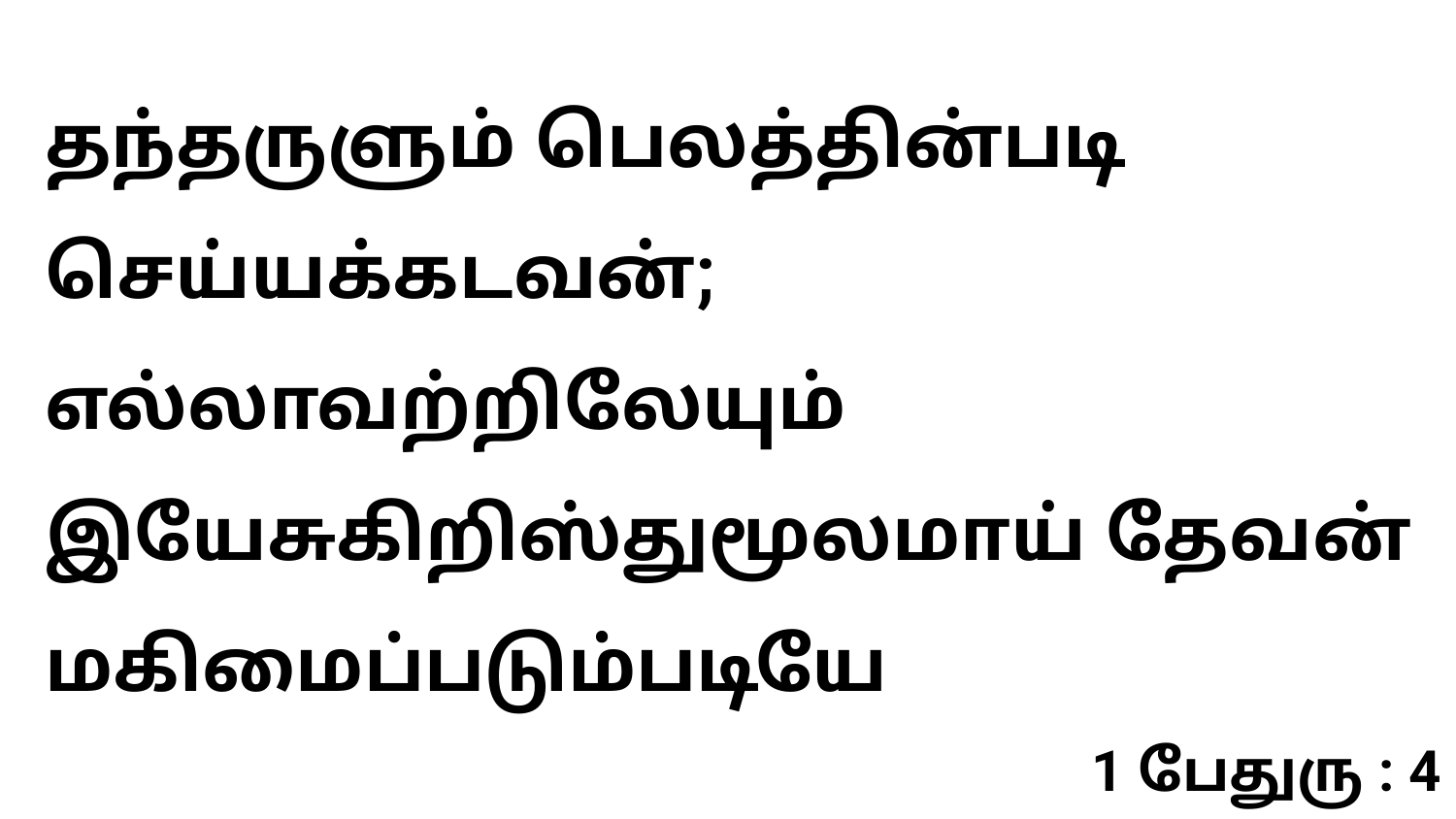

தந்தருளும் பெலத்தின்படி செய்யக்கடவன்; எல்லாவற்றிலேயும் இயேசுகிறிஸ்துமூலமாய் தேவன் மகிமைப்படும்படியே
1 பேதுரு : 4